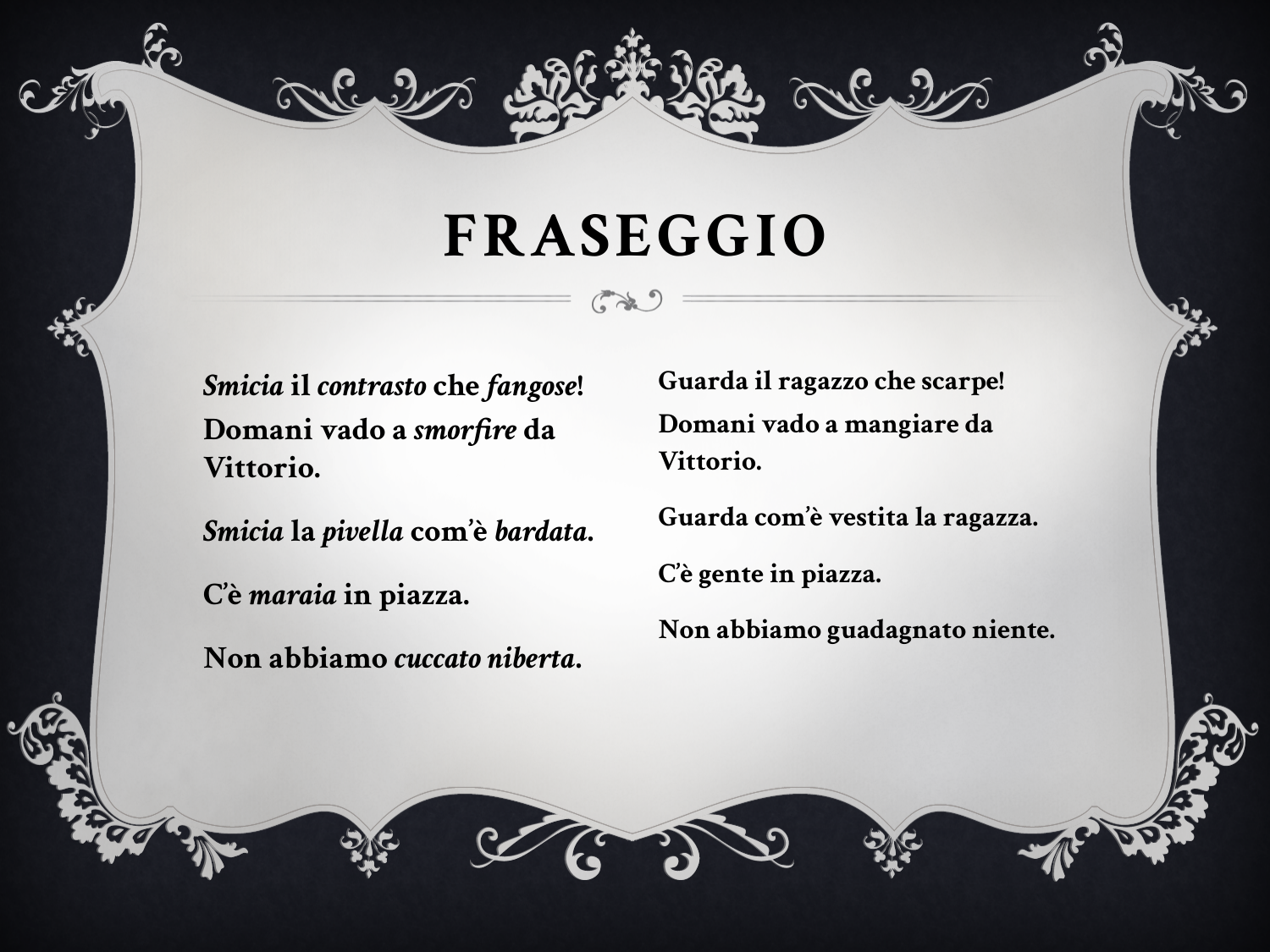

# FRASEGGIO
Smicia il contrasto che fangose!
Domani vado a smorfire da Vittorio.
Smicia la pivella com’è bardata.
C’è maraia in piazza.
Non abbiamo cuccato niberta.
Guarda il ragazzo che scarpe!
Domani vado a mangiare da Vittorio.
Guarda com’è vestita la ragazza.
C’è gente in piazza.
Non abbiamo guadagnato niente.